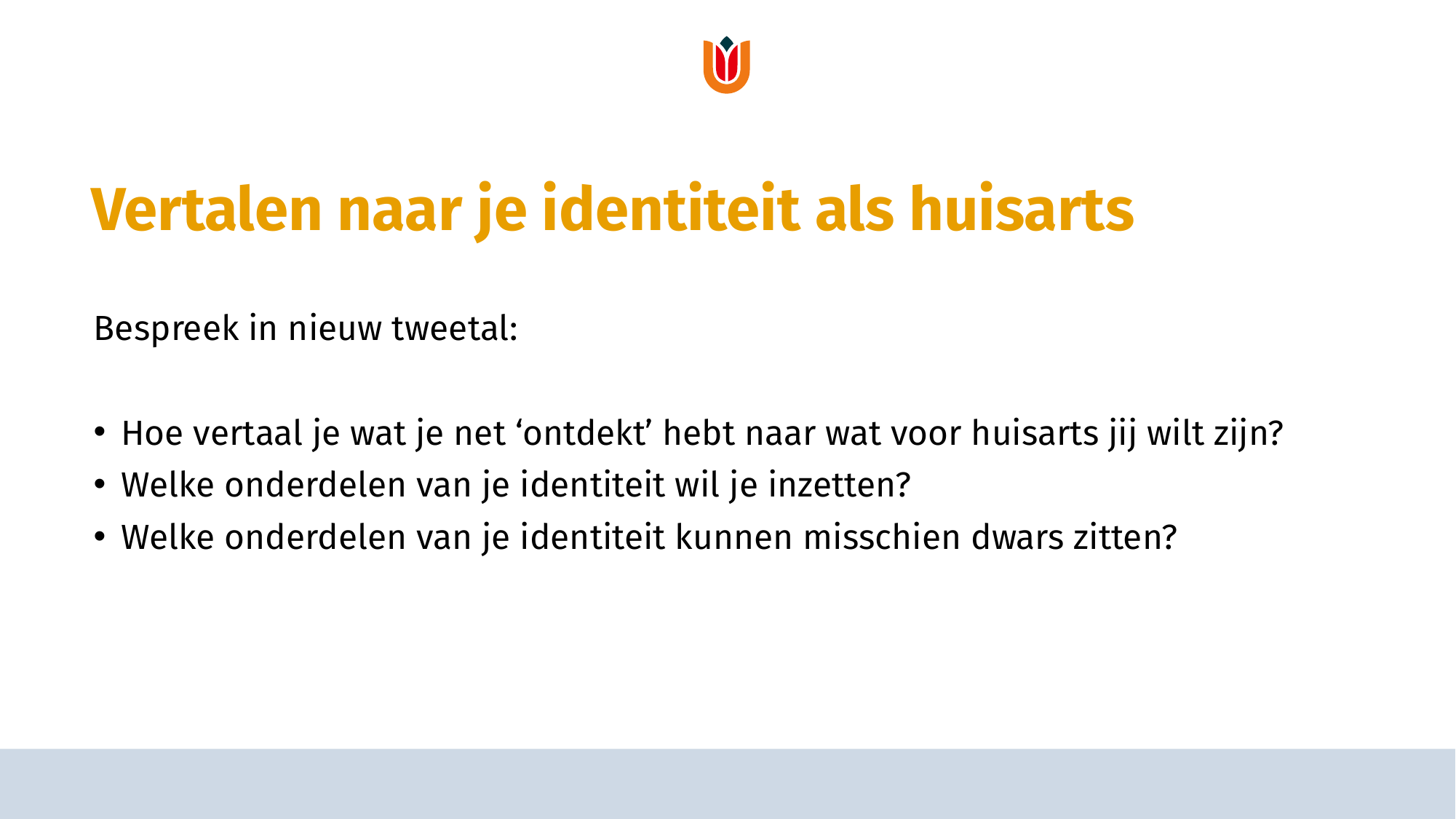

# Vertalen naar je identiteit als huisarts
Bespreek in nieuw tweetal:

Hoe vertaal je wat je net ‘ontdekt’ hebt naar wat voor huisarts jij wilt zijn?
Welke onderdelen van je identiteit wil je inzetten?
Welke onderdelen van je identiteit kunnen misschien dwars zitten?